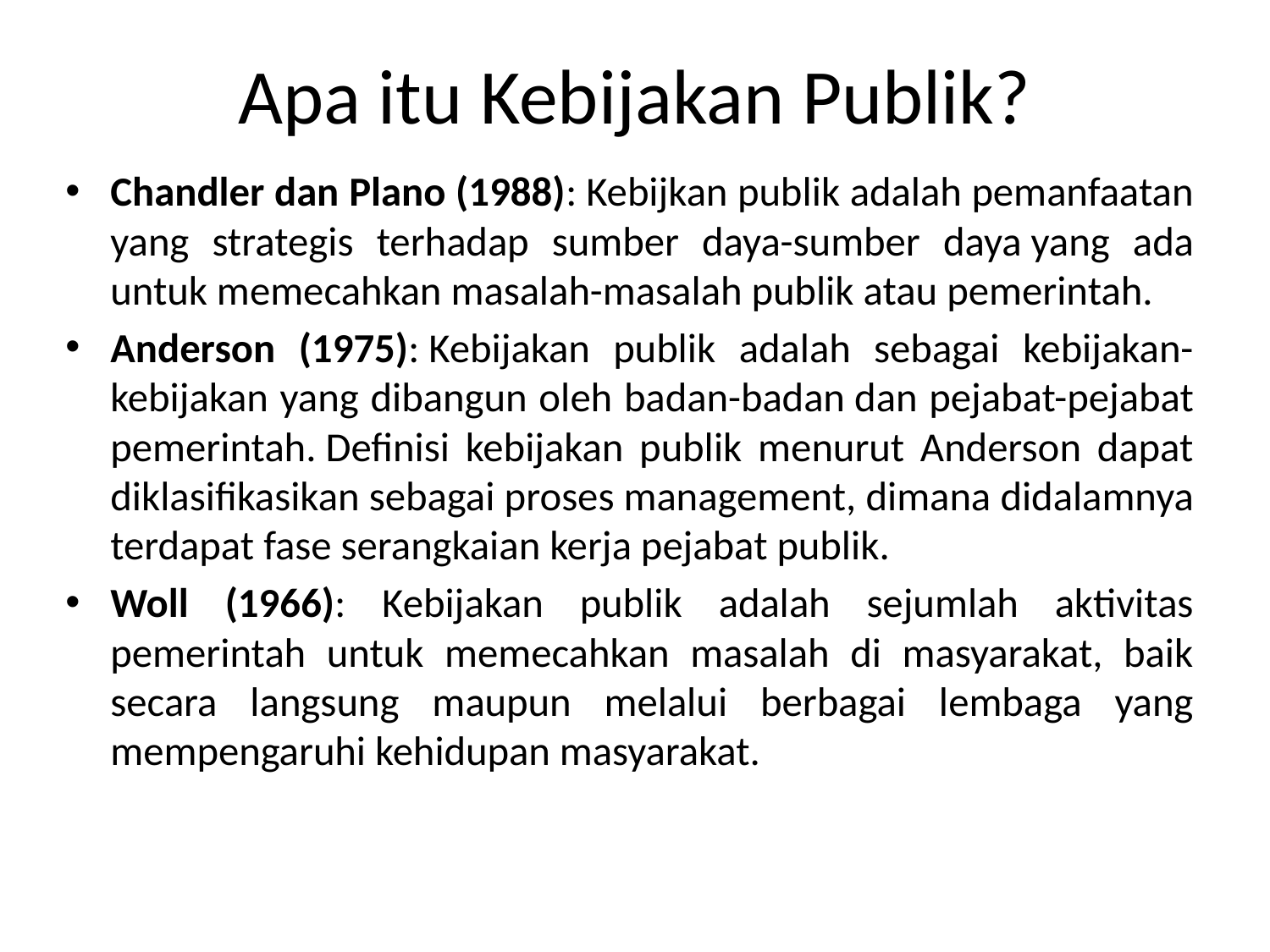

# Apa itu Kebijakan Publik?
Chandler dan Plano (1988): Kebijkan publik adalah pemanfaatan yang strategis terhadap sumber daya-sumber daya yang ada untuk memecahkan masalah-masalah publik atau pemerintah.
Anderson (1975): Kebijakan publik adalah sebagai kebijakan-kebijakan yang dibangun oleh badan-badan dan pejabat-pejabat pemerintah. Definisi kebijakan publik menurut Anderson dapat diklasifikasikan sebagai proses management, dimana didalamnya terdapat fase serangkaian kerja pejabat publik.
Woll (1966): Kebijakan publik adalah sejumlah aktivitas pemerintah untuk memecahkan masalah di masyarakat, baik secara langsung maupun melalui berbagai lembaga yang mempengaruhi kehidupan masyarakat.